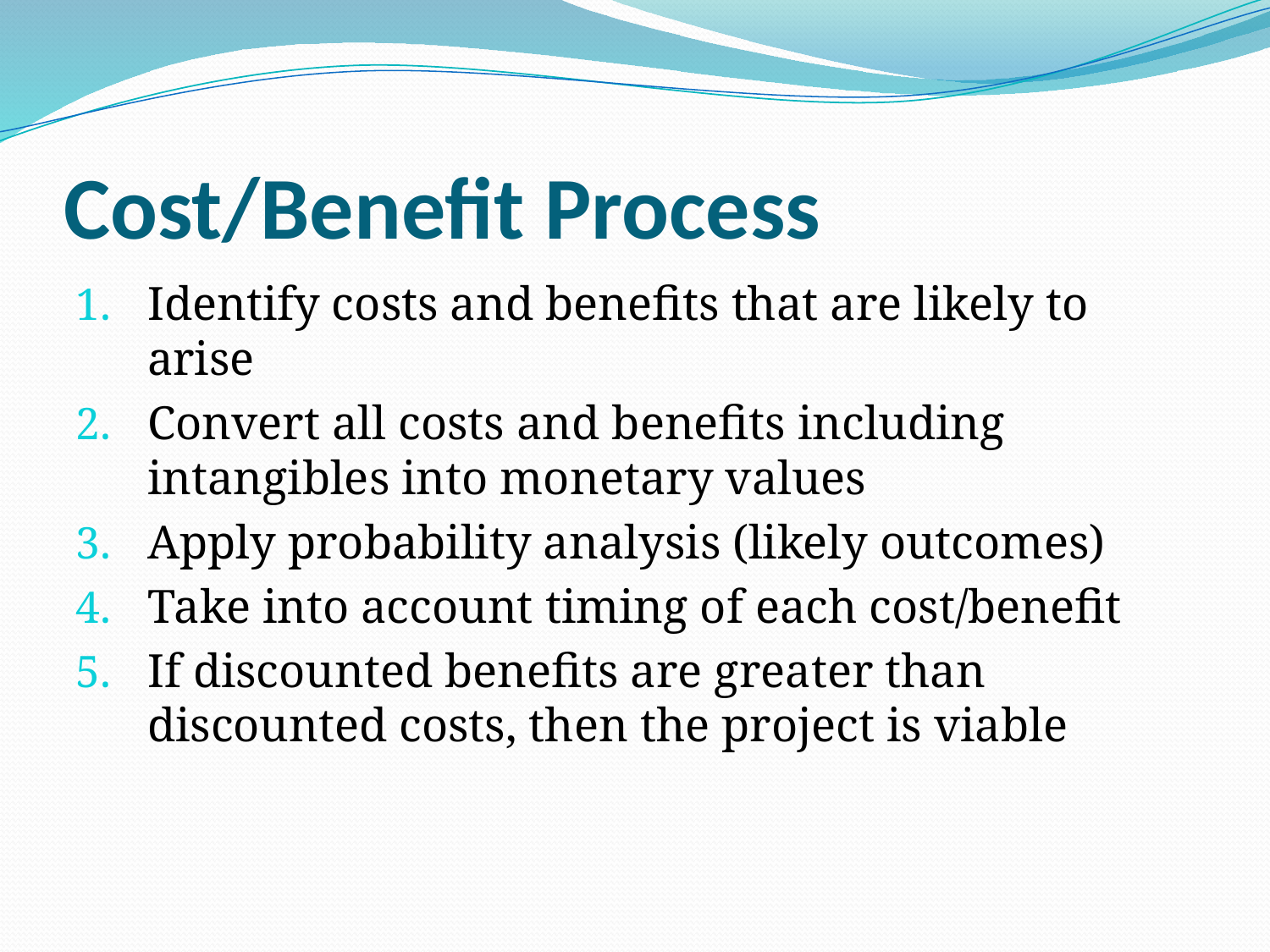

# Cost/Benefit Process
Identify costs and benefits that are likely to arise
Convert all costs and benefits including intangibles into monetary values
Apply probability analysis (likely outcomes)
Take into account timing of each cost/benefit
If discounted benefits are greater than discounted costs, then the project is viable